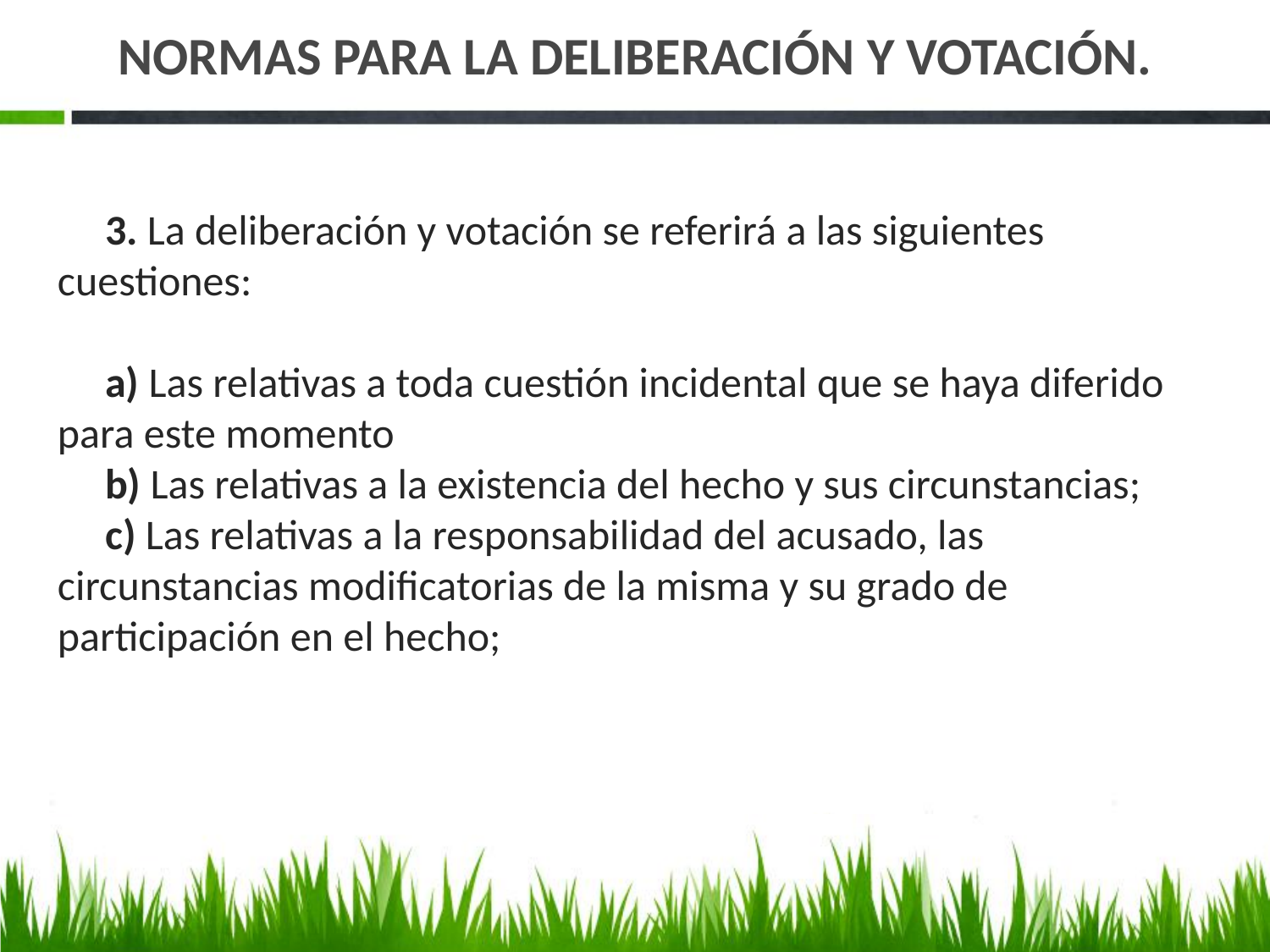

# NORMAS PARA LA DELIBERACIÓN Y VOTACIÓN.
     3. La deliberación y votación se referirá a las siguientes cuestiones:

     a) Las relativas a toda cuestión incidental que se haya diferido para este momento
     b) Las relativas a la existencia del hecho y sus circunstancias;
     c) Las relativas a la responsabilidad del acusado, las circunstancias modificatorias de la misma y su grado de participación en el hecho;